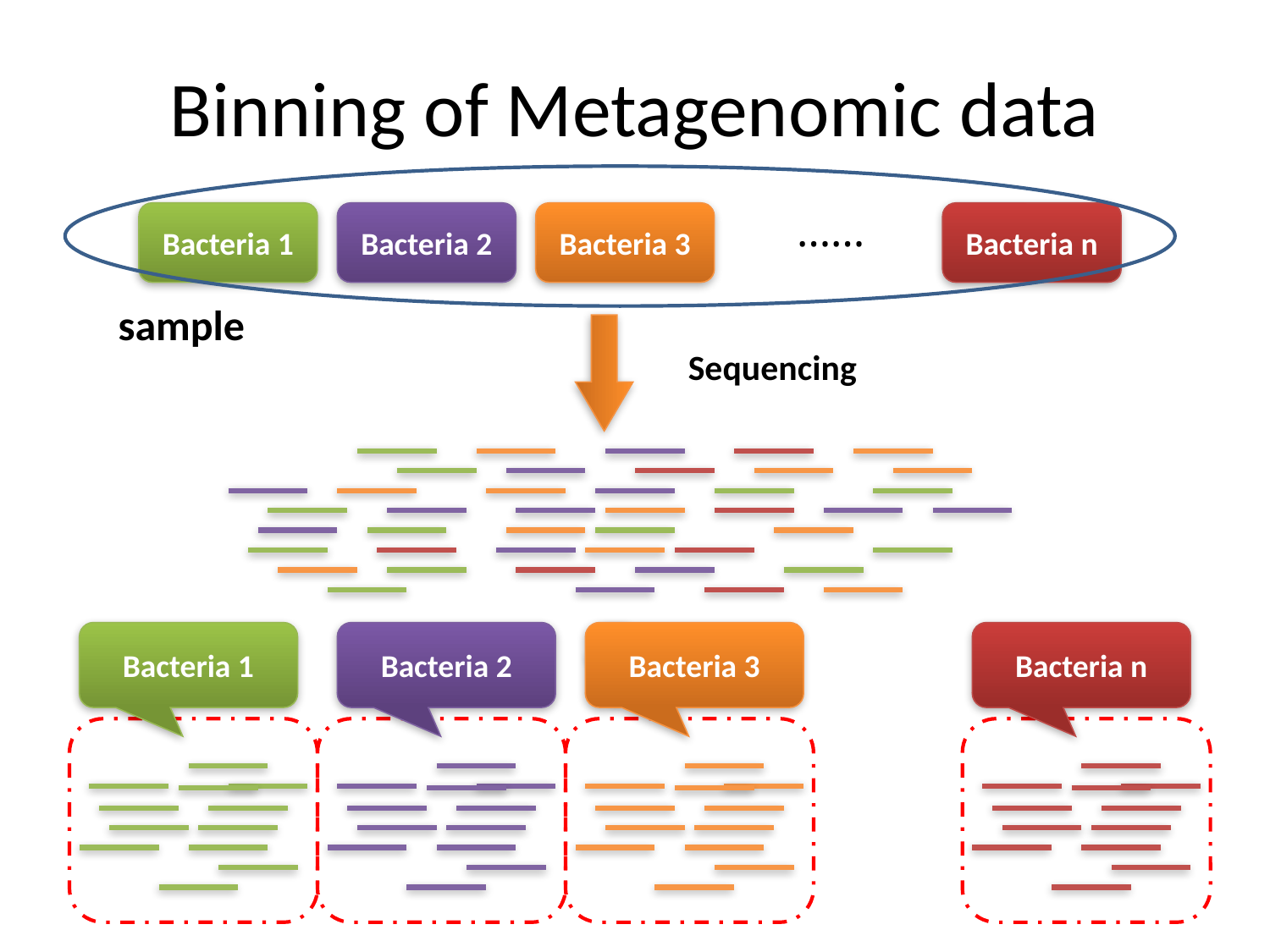

# Binning of Metagenomic data

……
Bacteria 1
Bacteria 2
Bacteria 3
Bacteria n
sample
Sequencing

Bacteria 1
Bacteria 2
Bacteria 3
Bacteria n

Binning